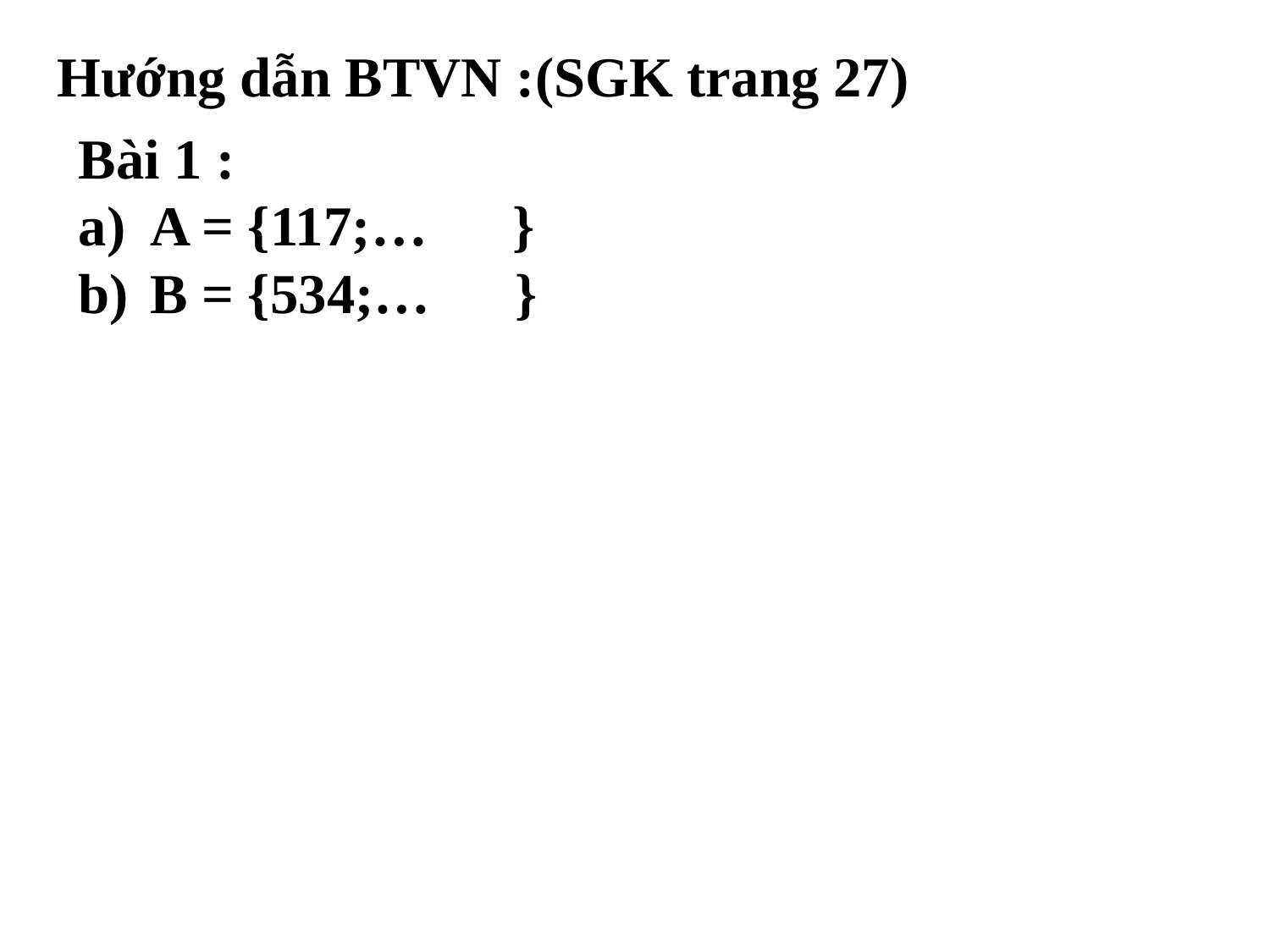

Hướng dẫn BTVN :(SGK trang 27)
Bài 1 :
A = {117;…      }
B = {534;…      }